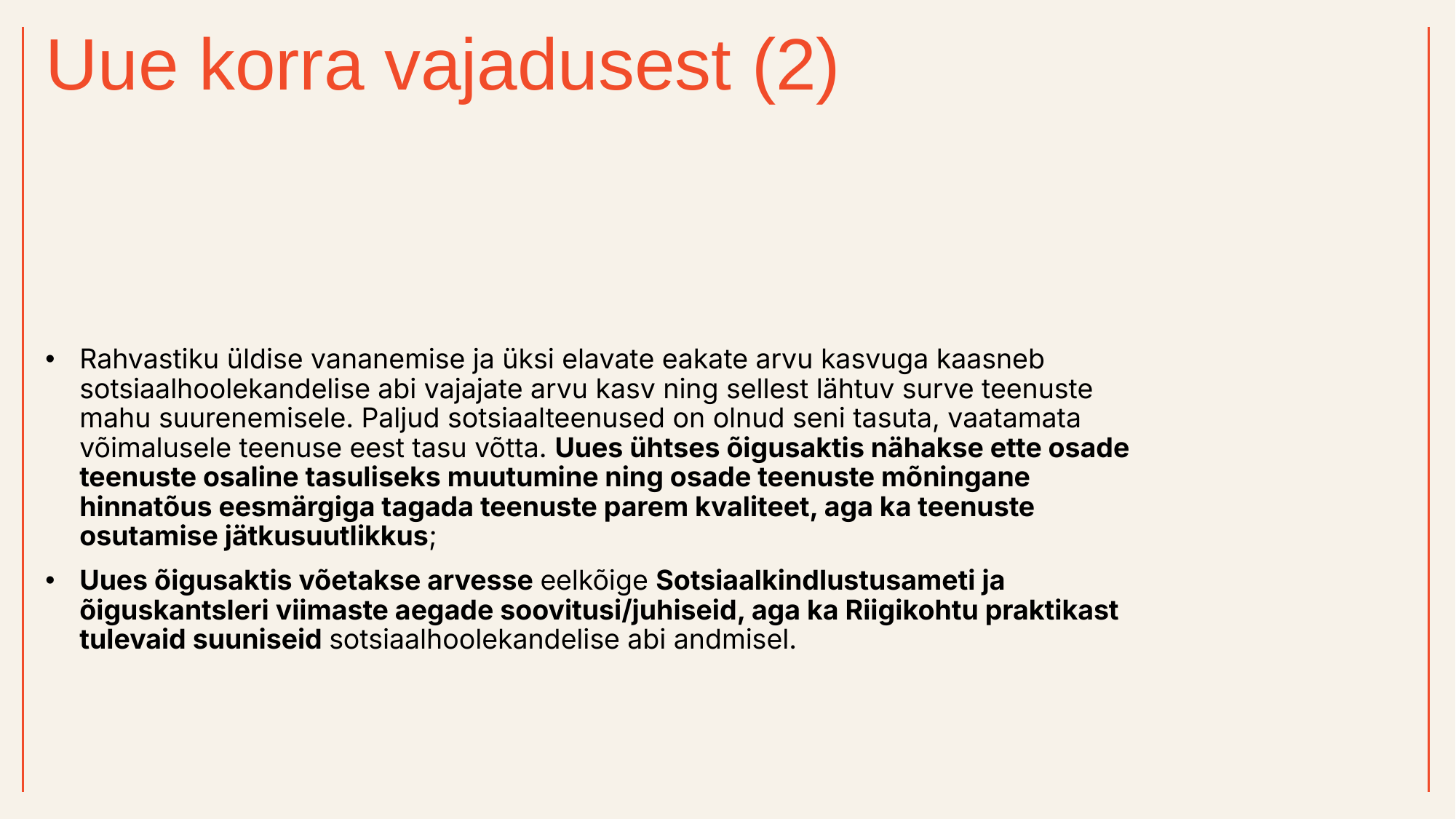

# Uue korra vajadusest (2)
Rahvastiku üldise vananemise ja üksi elavate eakate arvu kasvuga kaasneb sotsiaalhoolekandelise abi vajajate arvu kasv ning sellest lähtuv surve teenuste mahu suurenemisele. Paljud sotsiaalteenused on olnud seni tasuta, vaatamata võimalusele teenuse eest tasu võtta. Uues ühtses õigusaktis nähakse ette osade teenuste osaline tasuliseks muutumine ning osade teenuste mõningane hinnatõus eesmärgiga tagada teenuste parem kvaliteet, aga ka teenuste osutamise jätkusuutlikkus;
Uues õigusaktis võetakse arvesse eelkõige Sotsiaalkindlustusameti ja õiguskantsleri viimaste aegade soovitusi/juhiseid, aga ka Riigikohtu praktikast tulevaid suuniseid sotsiaalhoolekandelise abi andmisel.